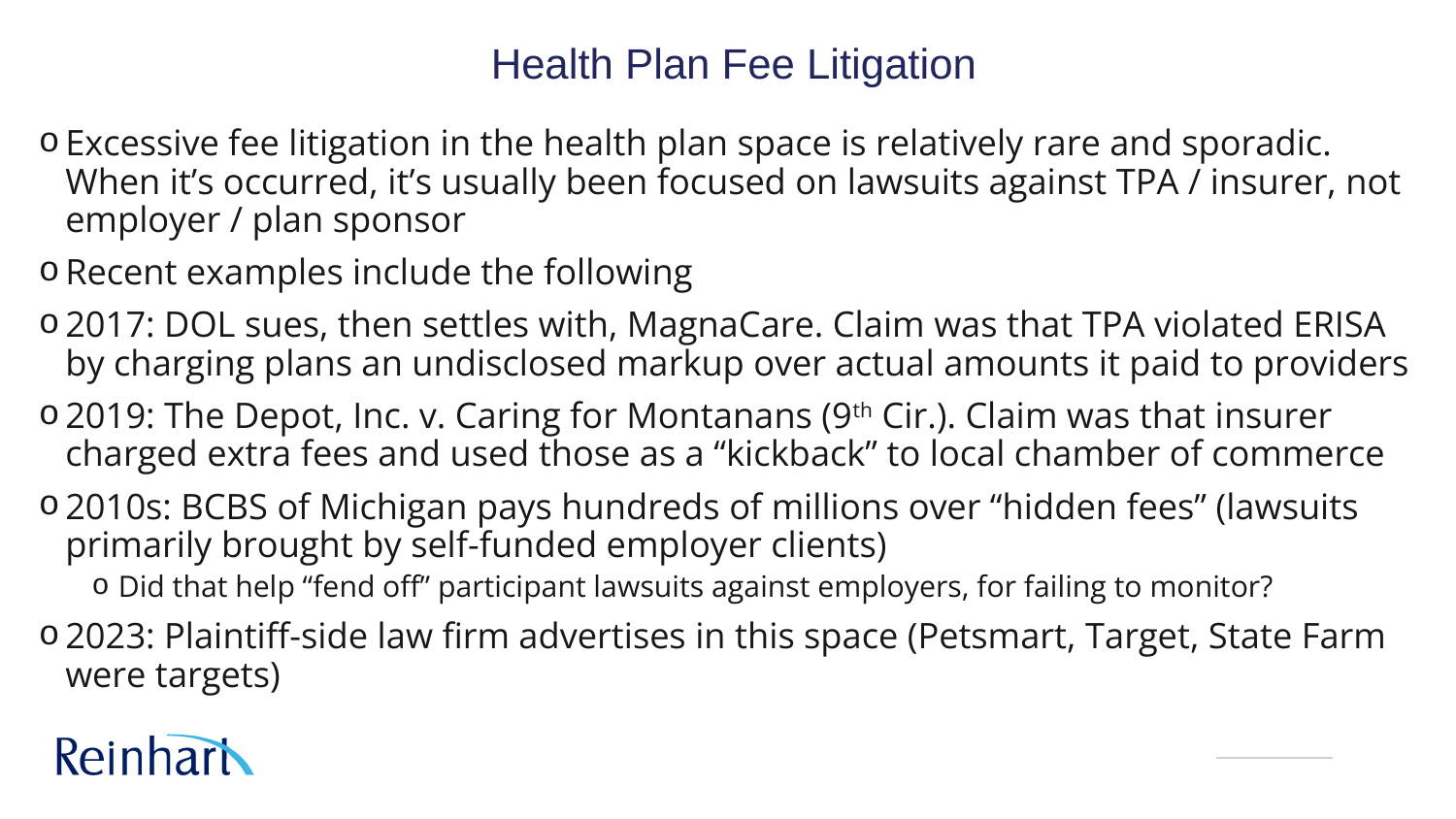

# Health Plan Fee Litigation
Excessive fee litigation in the health plan space is relatively rare and sporadic. When it’s occurred, it’s usually been focused on lawsuits against TPA / insurer, not employer / plan sponsor
Recent examples include the following
2017: DOL sues, then settles with, MagnaCare. Claim was that TPA violated ERISA by charging plans an undisclosed markup over actual amounts it paid to providers
2019: The Depot, Inc. v. Caring for Montanans (9th Cir.). Claim was that insurer charged extra fees and used those as a “kickback” to local chamber of commerce
2010s: BCBS of Michigan pays hundreds of millions over “hidden fees” (lawsuits primarily brought by self-funded employer clients)
Did that help “fend off” participant lawsuits against employers, for failing to monitor?
2023: Plaintiff-side law firm advertises in this space (Petsmart, Target, State Farm were targets)